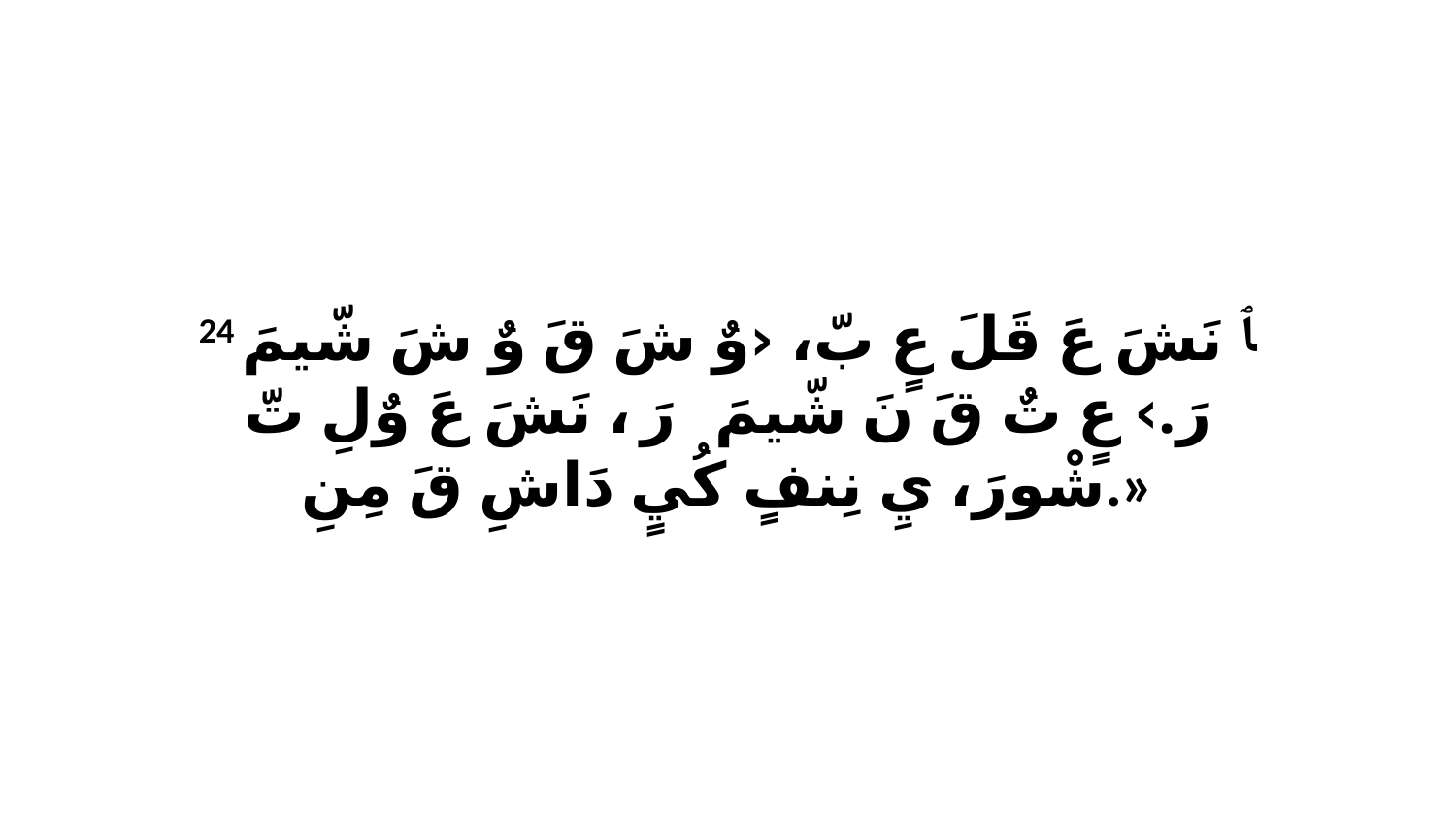

24 ﭑ نَشَ عَ قَلَ عٍ بّ، ‹وٌ شَ قَ وٌ شَ شّيمَ رَ.› عٍ تٌ قَ نَ شّيمَ رَ، ﭑ نَشَ عَ وٌلِ تّ شْورَ، يِ نِنفٍ كُيٍ دَاشِ قَ مِنِ.»